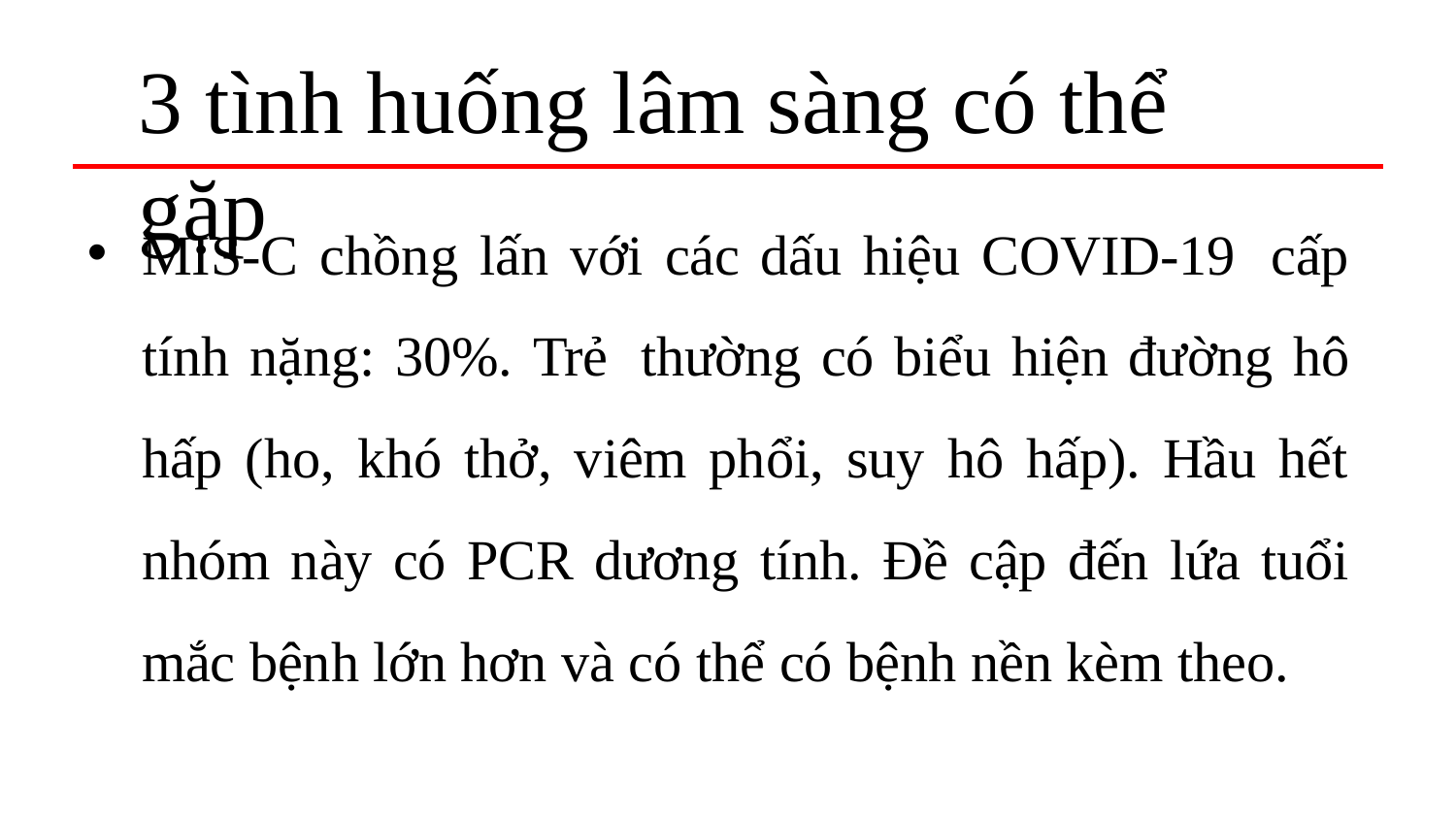

# 3 tình huống lâm sàng có thể gặp

MIS-C chồng lấn với các dấu hiệu COVID-19 cấp  tính nặng: 30%. Trẻ thường có biểu hiện đường hô  hấp (ho, khó thở, viêm phổi, suy hô hấp). Hầu hết  nhóm này có PCR dương tính. Đề cập đến lứa tuổi  mắc bệnh lớn hơn và có thể có bệnh nền kèm theo.